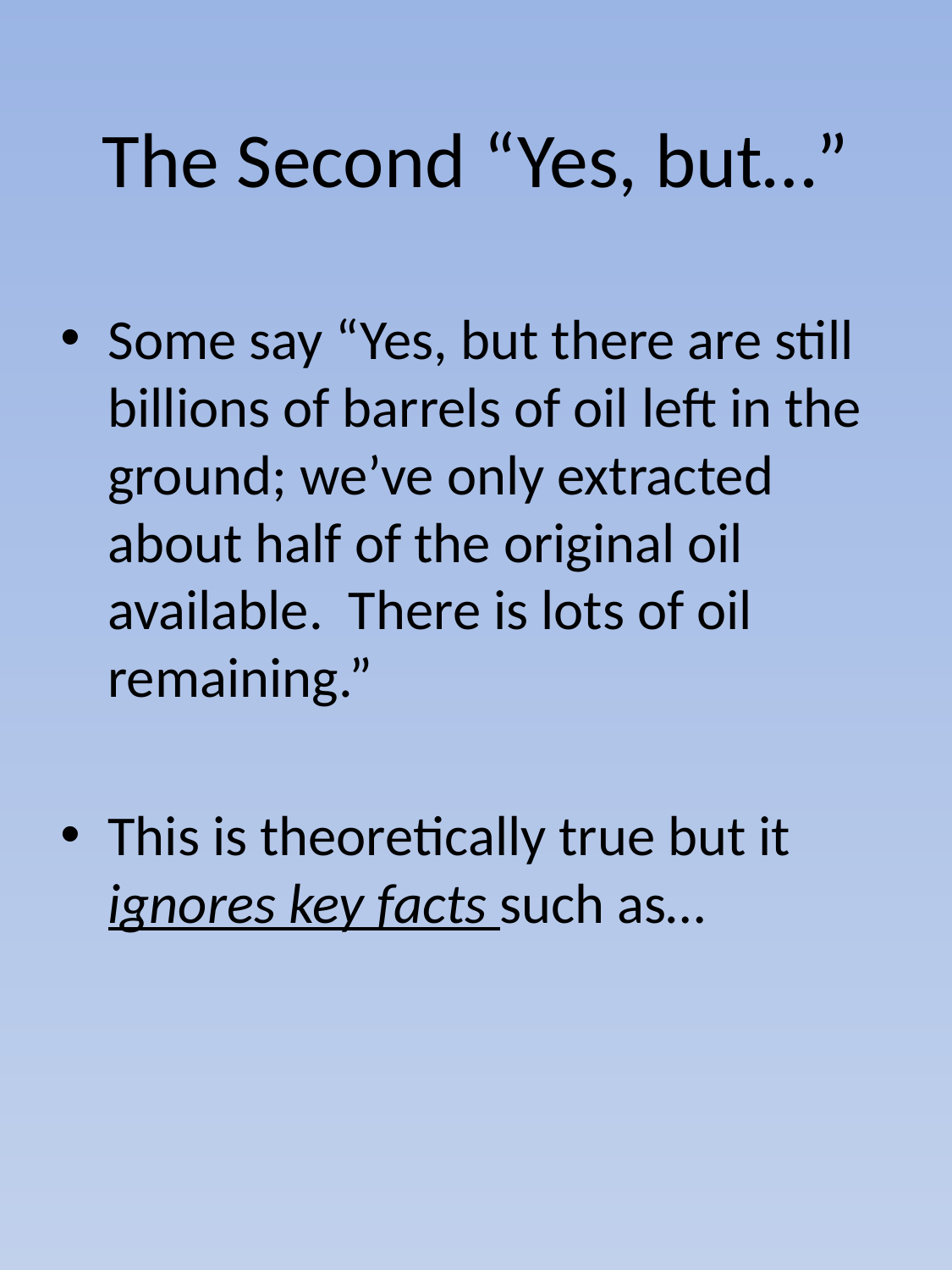

# The Second “Yes, but…”
Some say “Yes, but there are still billions of barrels of oil left in the ground; we’ve only extracted about half of the original oil available.  There is lots of oil remaining.”

This is theoretically true but it ignores key facts such as…